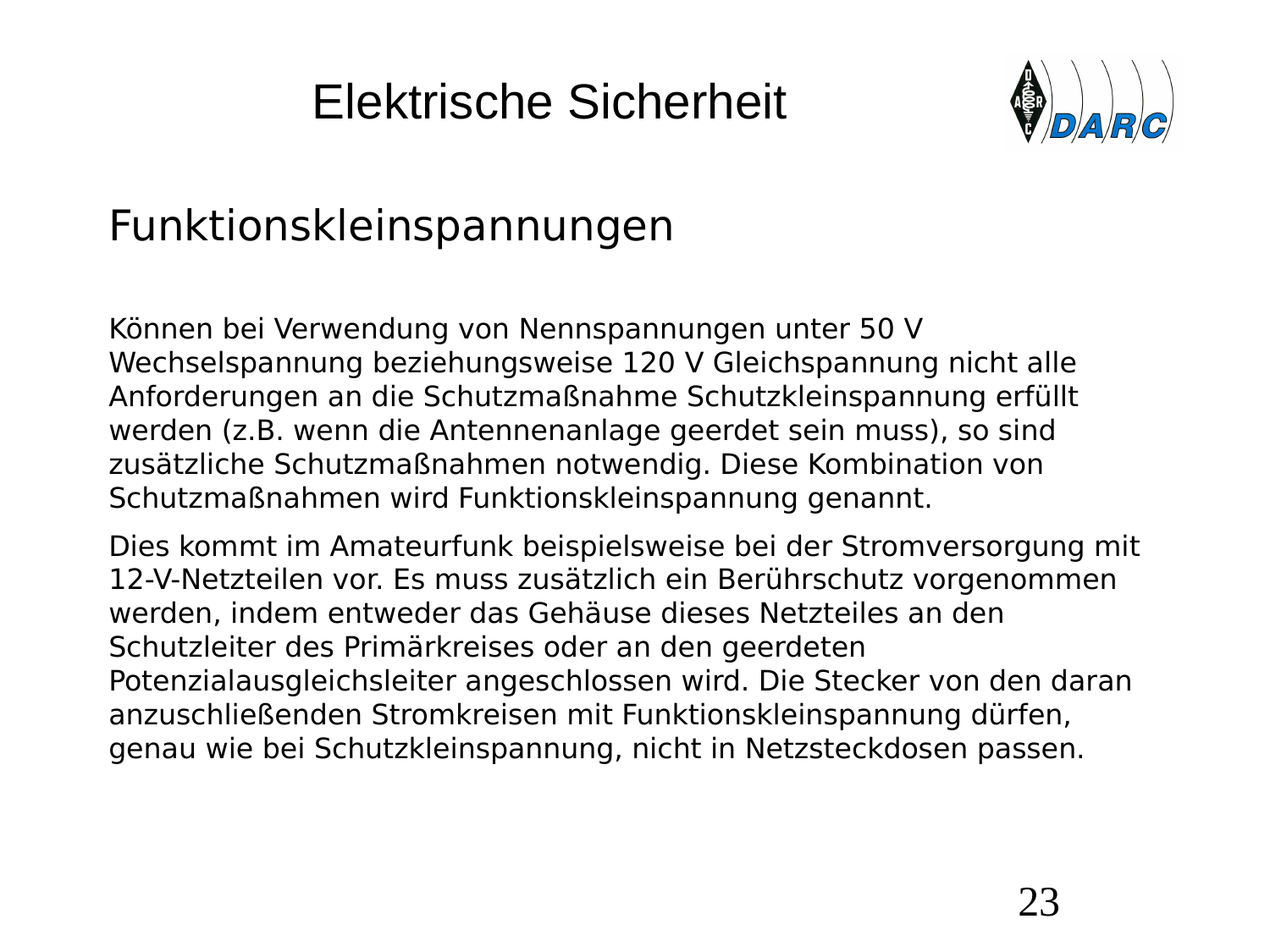

# Elektrische Sicherheit
Funktionskleinspannungen

Können bei Verwendung von Nennspannungen unter 50 V Wechselspannung beziehungsweise 120 V Gleichspannung nicht alle Anforderungen an die Schutzmaßnahme Schutzkleinspannung erfüllt werden (z.B. wenn die Antennenanlage geerdet sein muss), so sind zusätzliche Schutzmaßnahmen notwendig. Diese Kombination von Schutzmaßnahmen wird Funktionskleinspannung genannt.
Dies kommt im Amateurfunk beispielsweise bei der Stromversorgung mit 12-V-Netzteilen vor. Es muss zusätzlich ein Berührschutz vorgenommen werden, indem entweder das Gehäuse dieses Netzteiles an den Schutzleiter des Primärkreises oder an den geerdeten Potenzialausgleichsleiter angeschlossen wird. Die Stecker von den daran anzuschließenden Stromkreisen mit Funktionskleinspannung dürfen, genau wie bei Schutzkleinspannung, nicht in Netzsteckdosen passen.
23